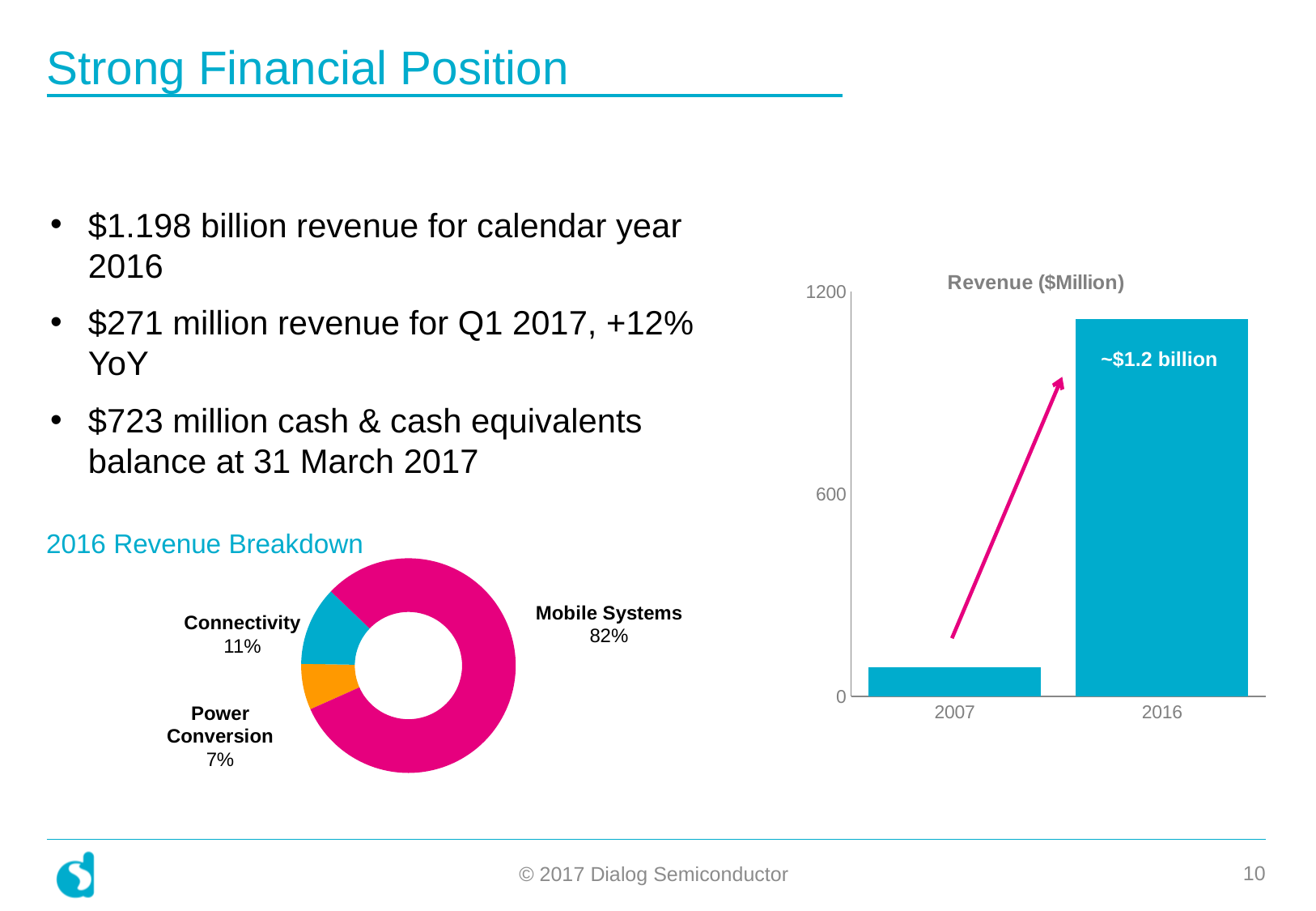

# Strong Financial Position
$1.198 billion revenue for calendar year 2016
$271 million revenue for Q1 2017, +12% YoY
$723 million cash & cash equivalents balance at 31 March 2017

### Chart: Revenue ($Million)

| Category | Series 1 |
|---|---|
| 2007 | 87.0 |
| 2016 | 1120.0 |
~$1.2 billion
2016 Revenue Breakdown

### Chart

| Category | Sales |
|---|---|
| Connectivity 82% | 7.0 |
| Connectivity, Automotive & Industrial 12% | 12.0 |
| Power Conversion 7% | 82.0 |
Mobile Systems
82%
Connectivity
11%
Power Conversion
7%
10
© 2017 Dialog Semiconductor